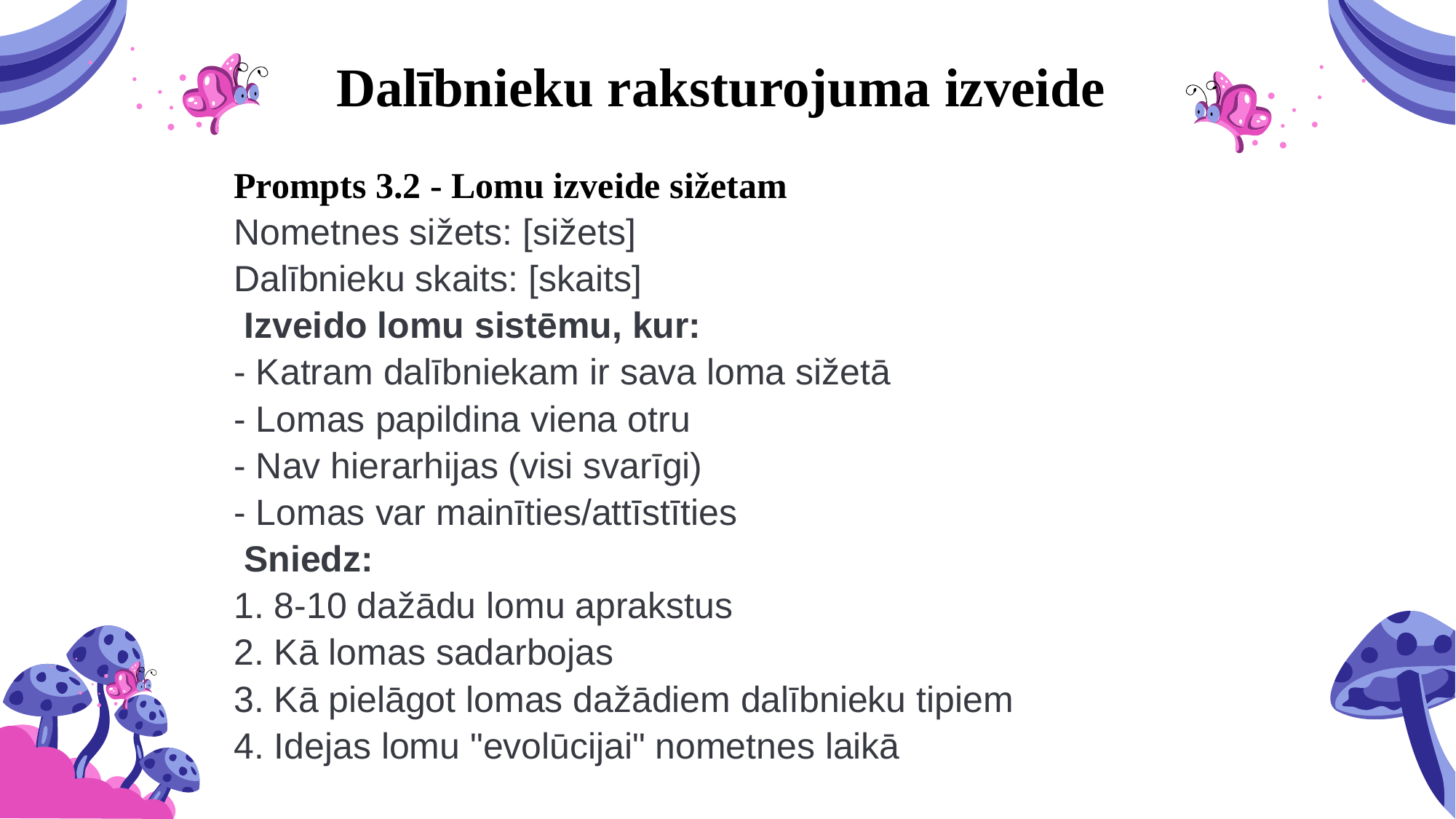

# Dalībnieku raksturojuma izveide
Prompts 3.2 - Lomu izveide sižetam
Nometnes sižets: [sižets]
Dalībnieku skaits: [skaits]
 Izveido lomu sistēmu, kur:
- Katram dalībniekam ir sava loma sižetā
- Lomas papildina viena otru
- Nav hierarhijas (visi svarīgi)
- Lomas var mainīties/attīstīties
 Sniedz:
1. 8-10 dažādu lomu aprakstus
2. Kā lomas sadarbojas
3. Kā pielāgot lomas dažādiem dalībnieku tipiem
4. Idejas lomu "evolūcijai" nometnes laikā
Lorem Ipsum
Lorem Ipsum